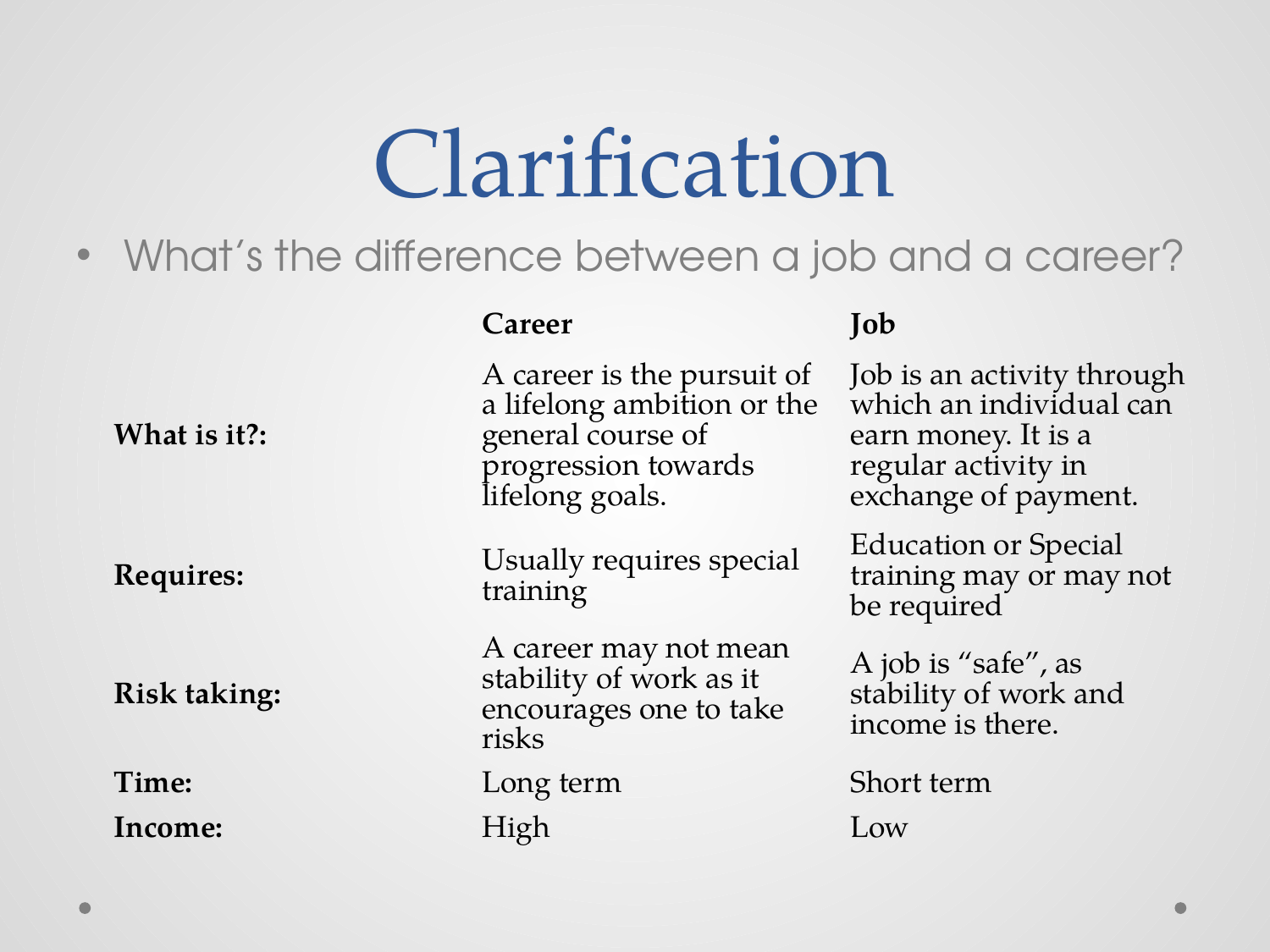

# Clarification
What’s the difference between a job and a career?

|  | Career | Job |
| --- | --- | --- |
| What is it?: | A career is the pursuit of a lifelong ambition or the general course of progression towards lifelong goals. | Job is an activity through which an individual can earn money. It is a regular activity in exchange of payment. |
| Requires: | Usually requires special training | Education or Special training may or may not be required |
| Risk taking: | A career may not mean stability of work as it encourages one to take risks | A job is “safe”, as stability of work and income is there. |
| Time: | Long term | Short term |
| Income: | High | Low |